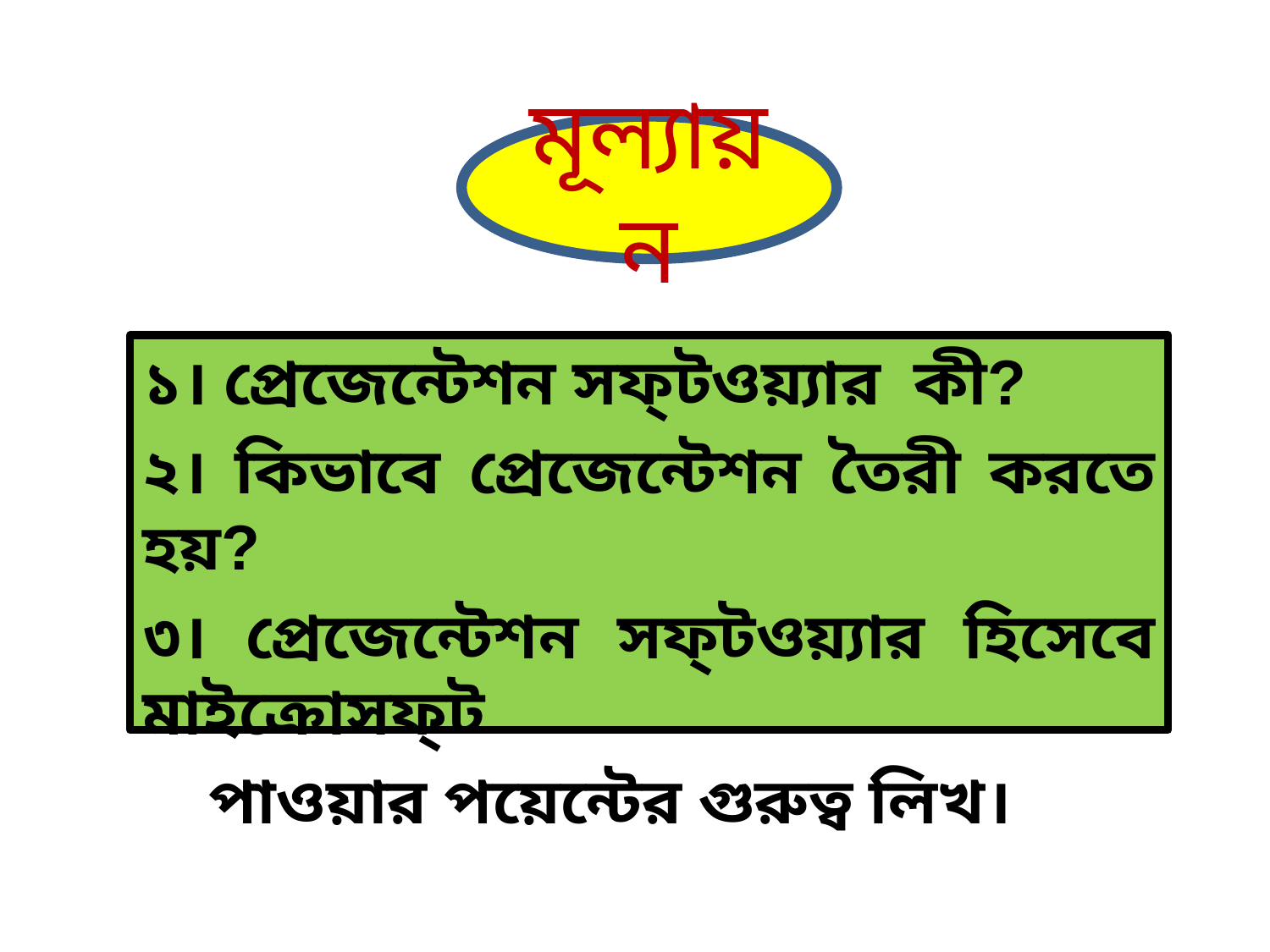

মূল্যায়ন
১। প্রেজেন্টেশন সফ্‌টওয়্যার  কী?
২। কিভাবে প্রেজেন্টেশন তৈরী করতে হয়?
৩। প্রেজেন্টেশন সফ্‌টওয়্যার হিসেবে মাইক্রোসফ্‌ট
    পাওয়ার পয়েন্টের গুরুত্ব লিখ।